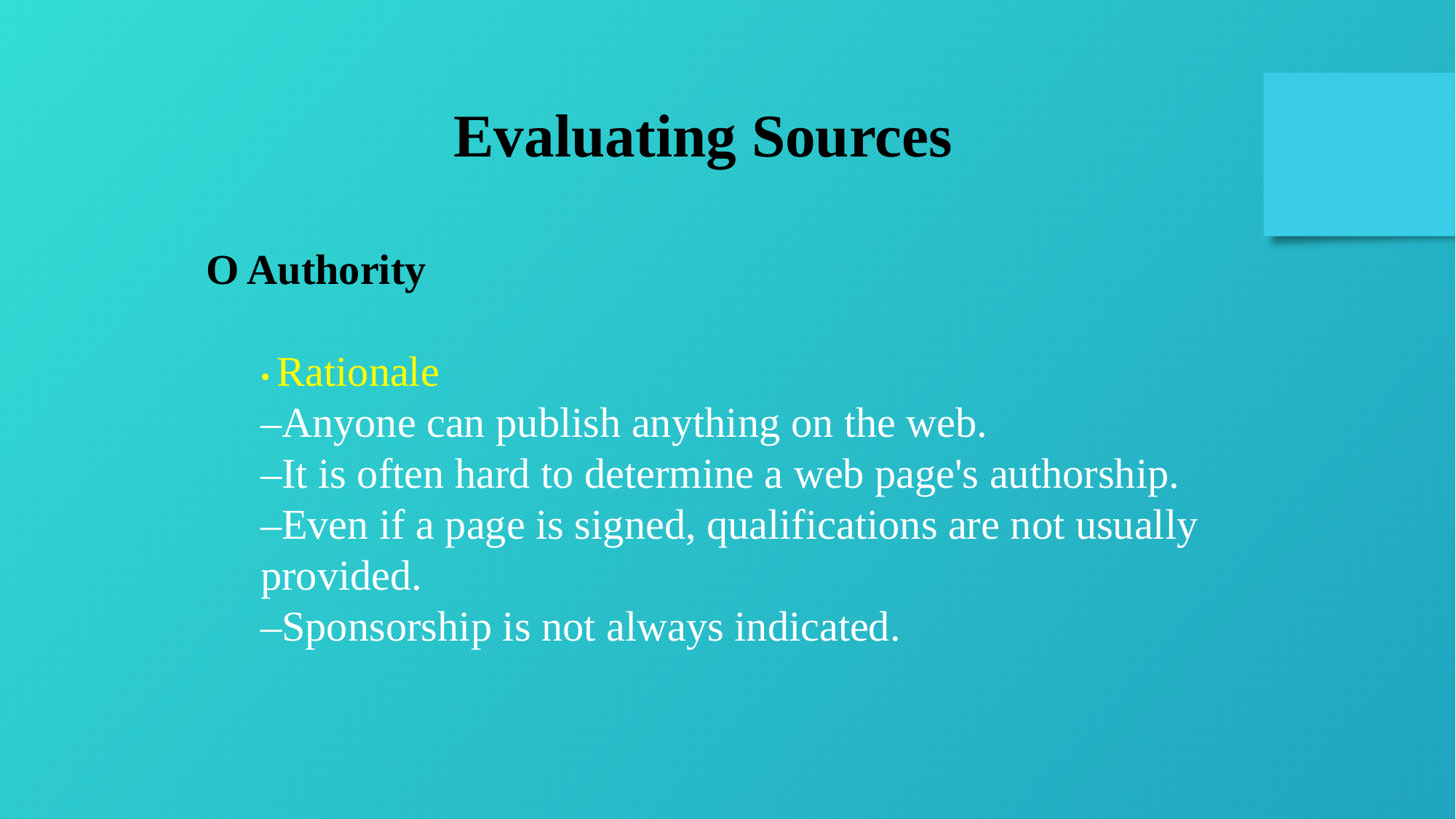

Evaluating Sources

O Authority

• Rationale
–Anyone can publish anything on the web.
–It is often hard to determine a web page's authorship.
–Even if a page is signed, qualifications are not usually provided.
–Sponsorship is not always indicated.